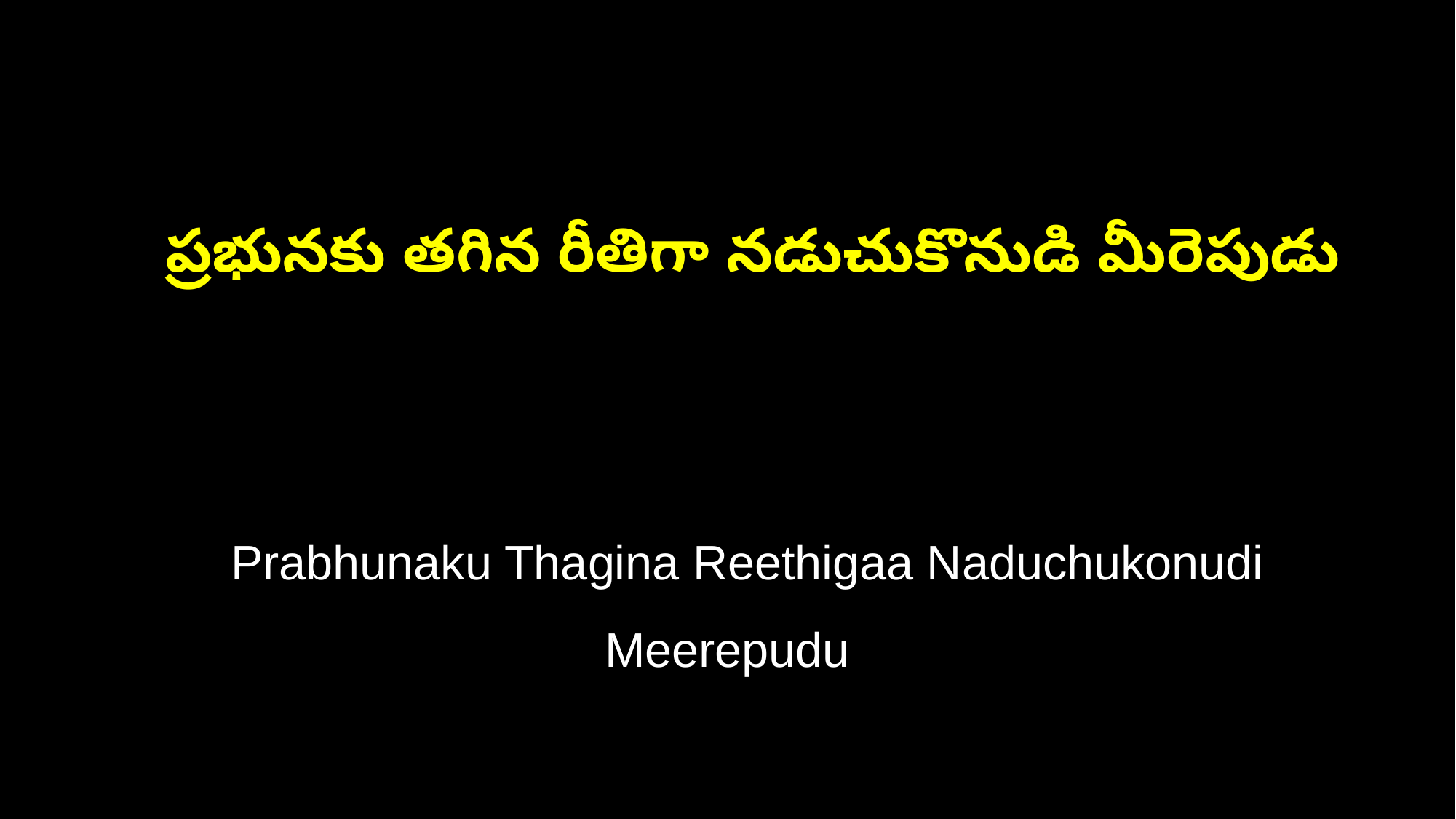

ప్రభునకు తగిన రీతిగా నడుచుకొనుడి మీరెపుడు
   Prabhunaku Thagina Reethigaa Naduchukonudi Meerepudu